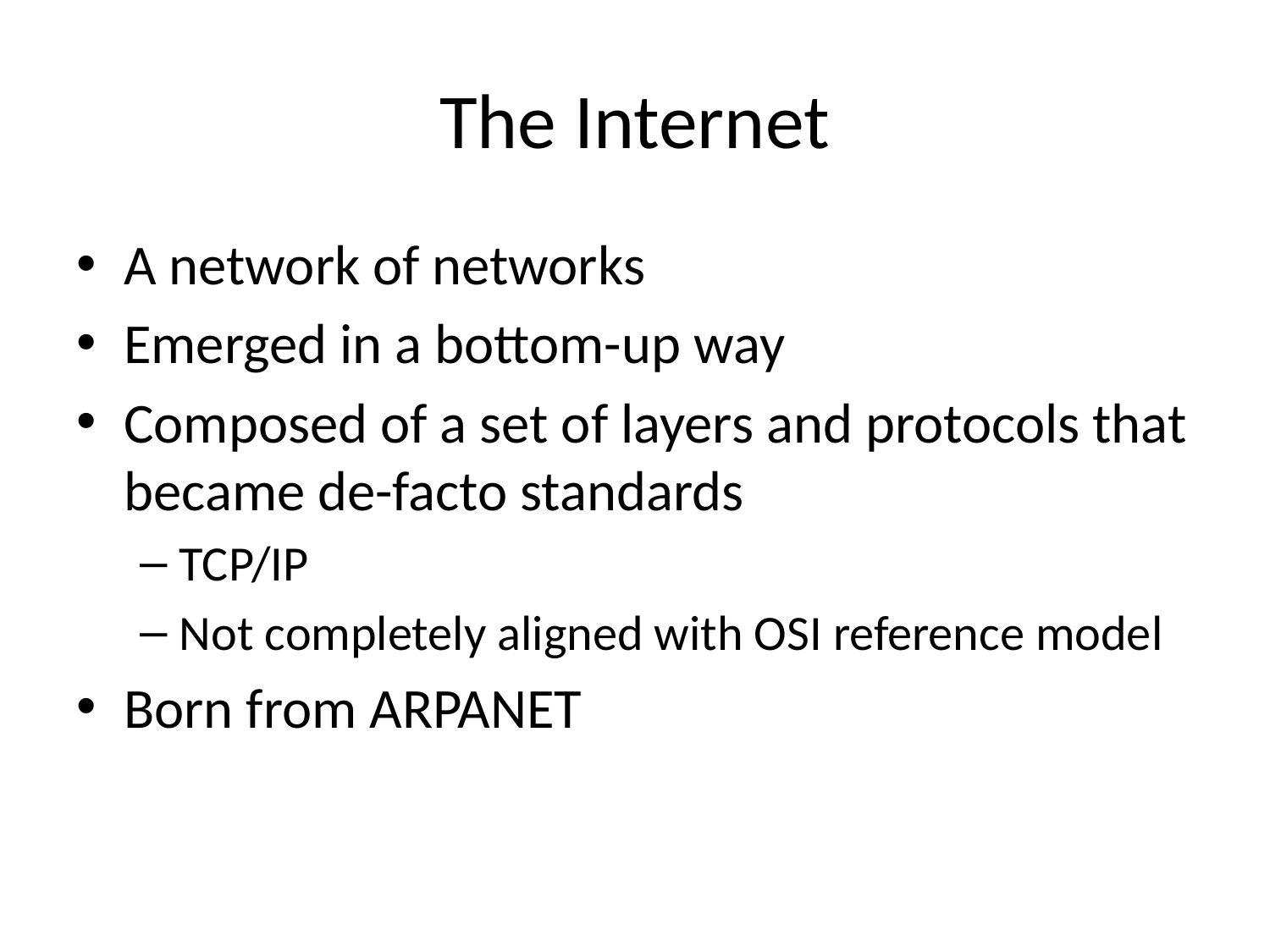

# The Internet
A network of networks
Emerged in a bottom-up way
Composed of a set of layers and protocols that became de-facto standards
TCP/IP
Not completely aligned with OSI reference model
Born from ARPANET